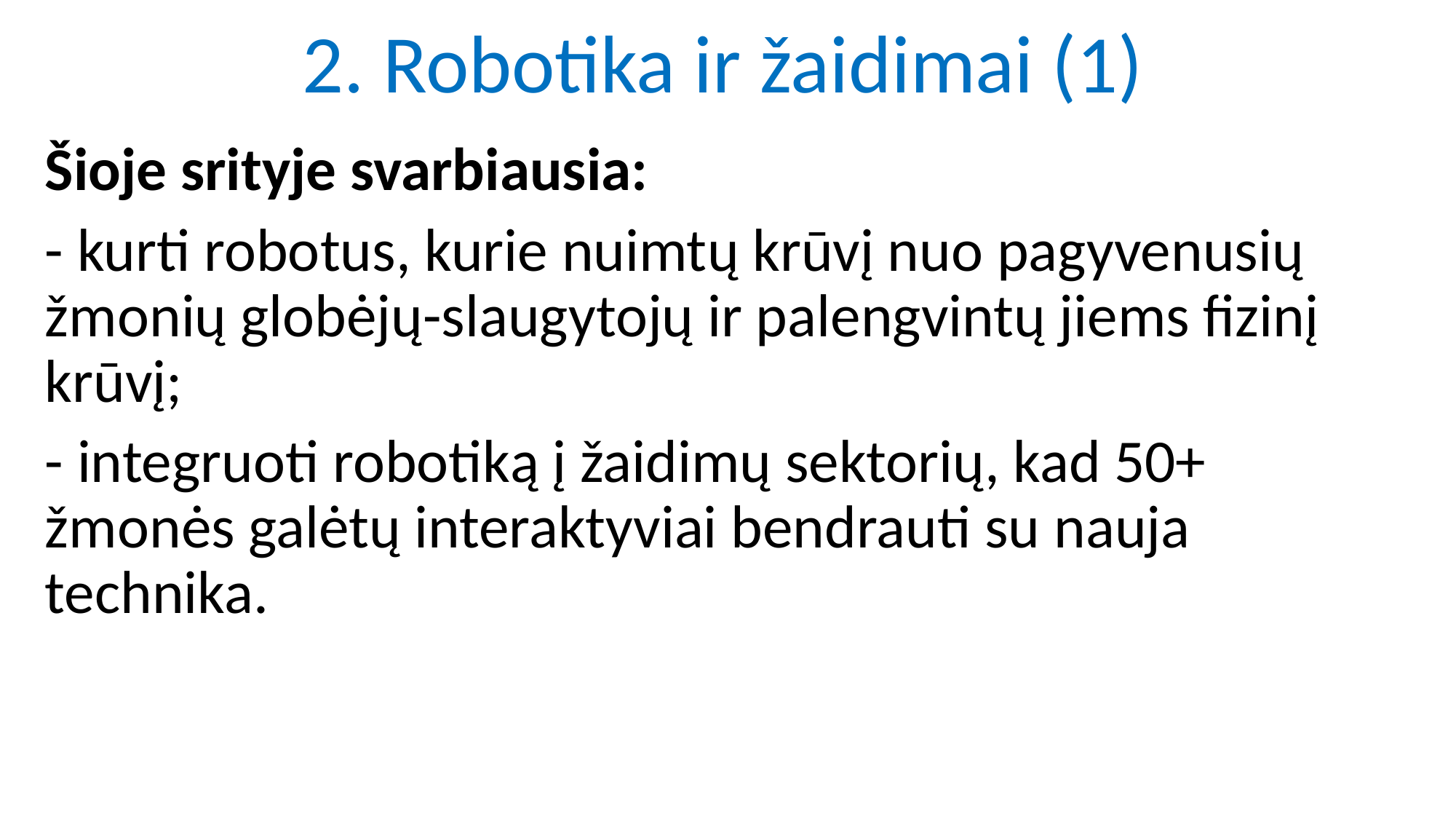

# 2. Robotika ir žaidimai (1)
Šioje srityje svarbiausia:
- kurti robotus, kurie nuimtų krūvį nuo pagyvenusių žmonių globėjų-slaugytojų ir palengvintų jiems fizinį krūvį;
- integruoti robotiką į žaidimų sektorių, kad 50+ žmonės galėtų interaktyviai bendrauti su nauja technika.